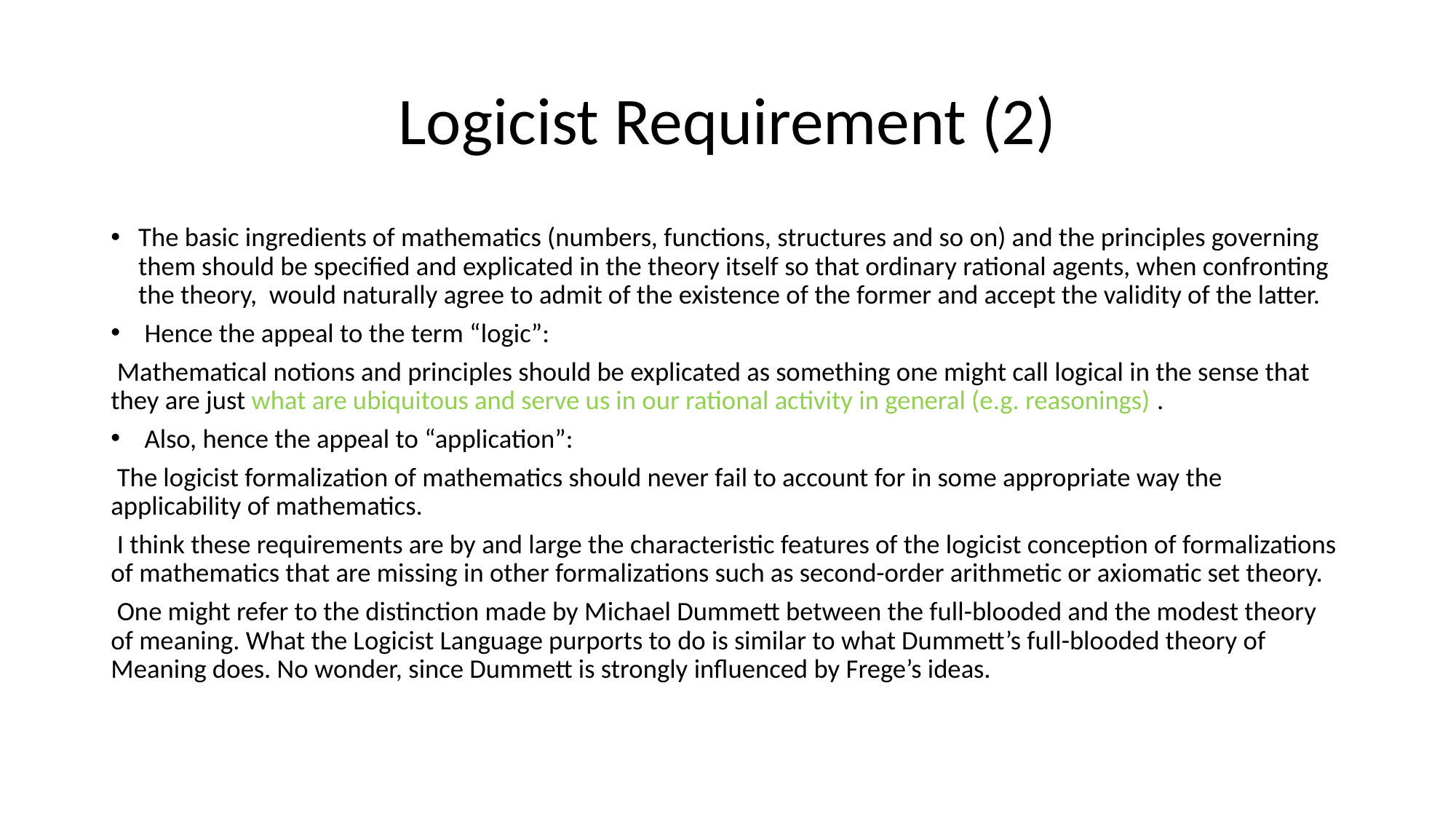

# Logicist Requirement (2)
The basic ingredients of mathematics (numbers, functions, structures and so on) and the principles governing them should be specified and explicated in the theory itself so that ordinary rational agents, when confronting the theory,  would naturally agree to admit of the existence of the former and accept the validity of the latter.
 Hence the appeal to the term “logic”:
 Mathematical notions and principles should be explicated as something one might call logical in the sense that they are just what are ubiquitous and serve us in our rational activity in general (e.g. reasonings) .
 Also, hence the appeal to “application”:
 The logicist formalization of mathematics should never fail to account for in some appropriate way the applicability of mathematics.
 I think these requirements are by and large the characteristic features of the logicist conception of formalizations of mathematics that are missing in other formalizations such as second-order arithmetic or axiomatic set theory.
 One might refer to the distinction made by Michael Dummett between the full-blooded and the modest theory of meaning. What the Logicist Language purports to do is similar to what Dummett’s full-blooded theory of Meaning does. No wonder, since Dummett is strongly influenced by Frege’s ideas.